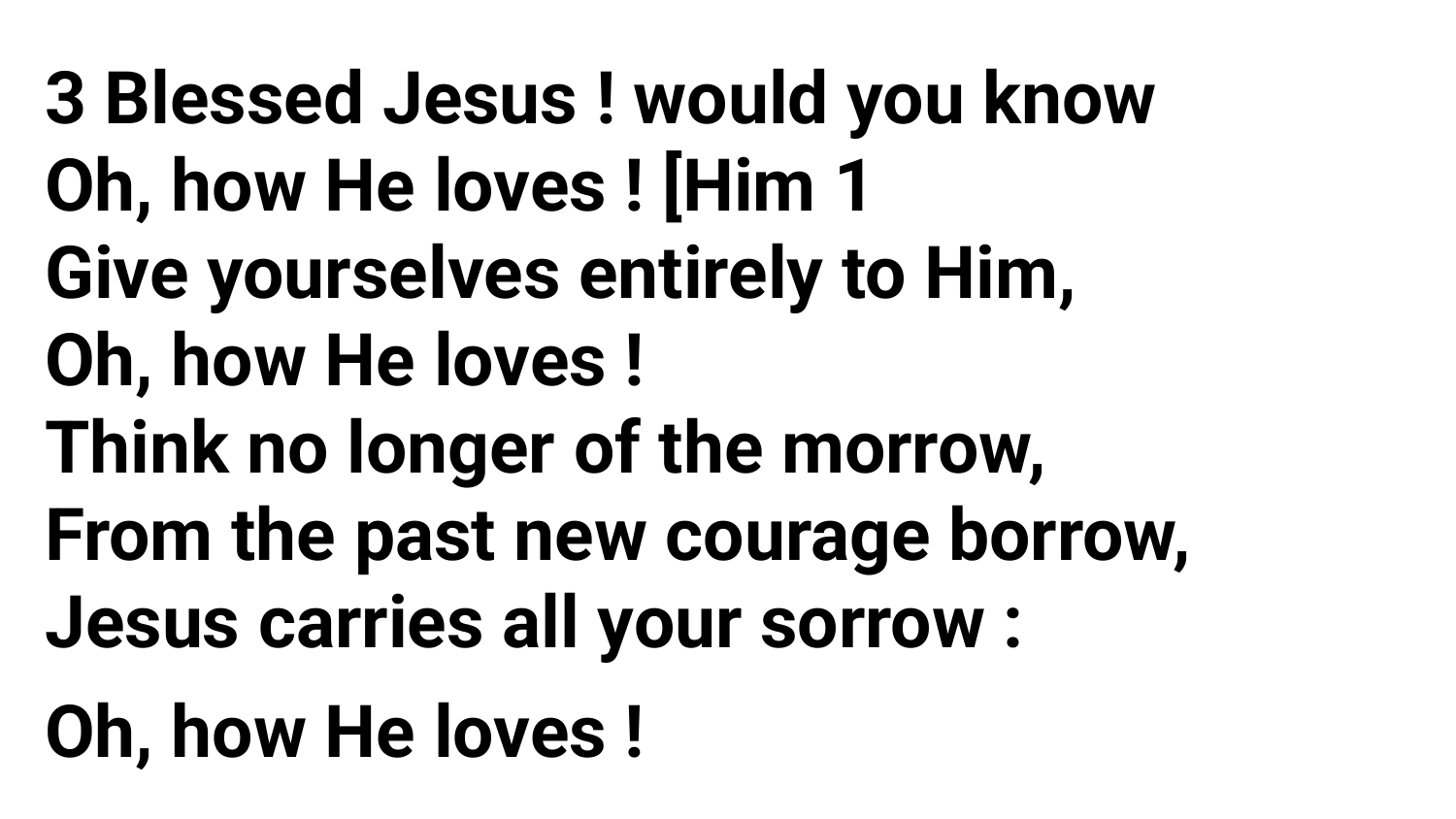

3 Blessed Jesus ! would you know
Oh, how He loves ! [Him 1
Give yourselves entirely to Him,
Oh, how He loves !
Think no longer of the morrow,
From the past new courage borrow,
Jesus carries all your sorrow :
Oh, how He loves !